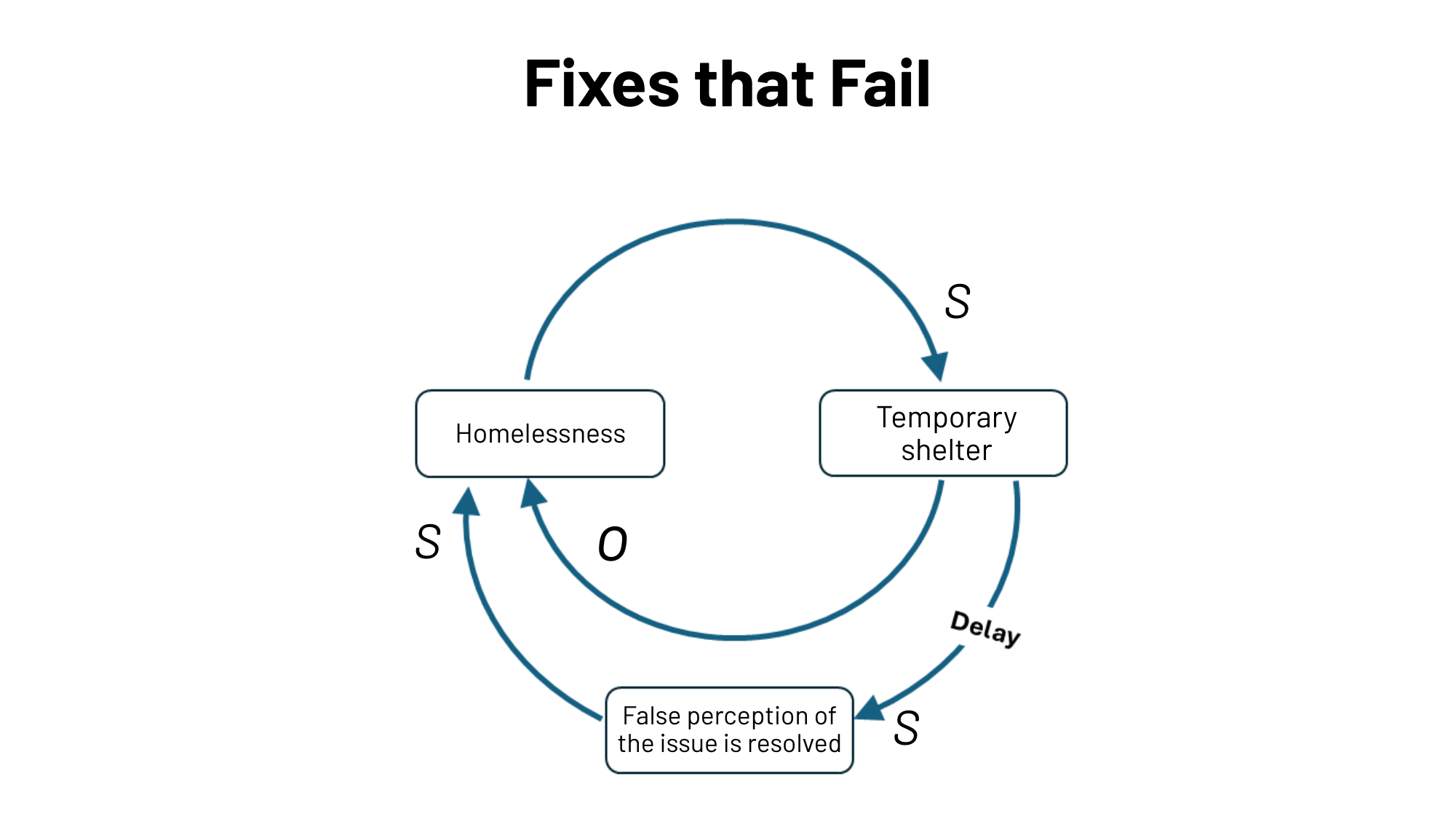

Fixes that Fail
Homelessness
Temporary shelter
False perception of the issue is resolved